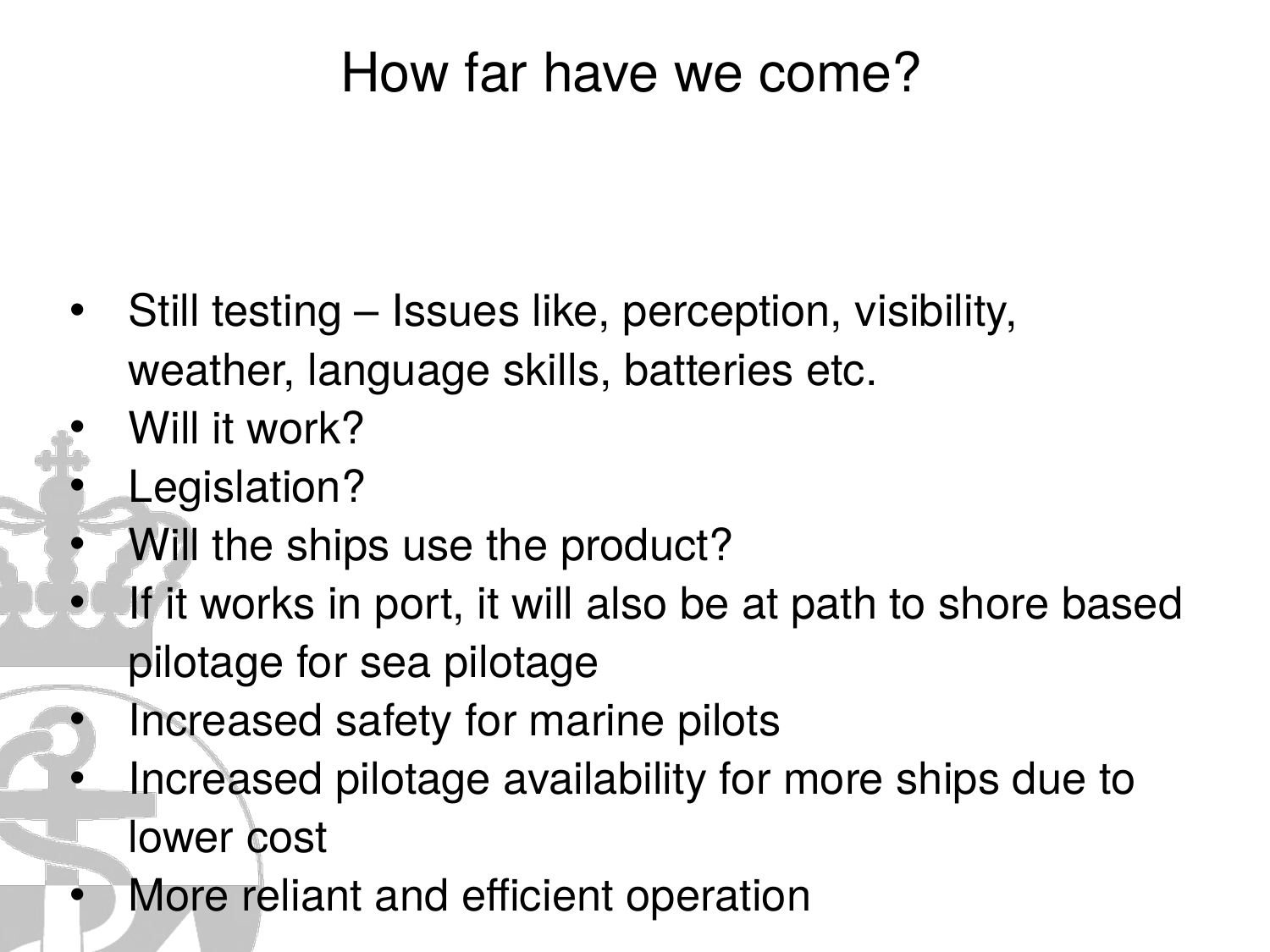

How far have we come?

Still testing – Issues like, perception, visibility, weather, language skills, batteries etc.
Will it work?
Legislation?
Will the ships use the product?
If it works in port, it will also be at path to shore based pilotage for sea pilotage
Increased safety for marine pilots
Increased pilotage availability for more ships due to lower cost
More reliant and efficient operation